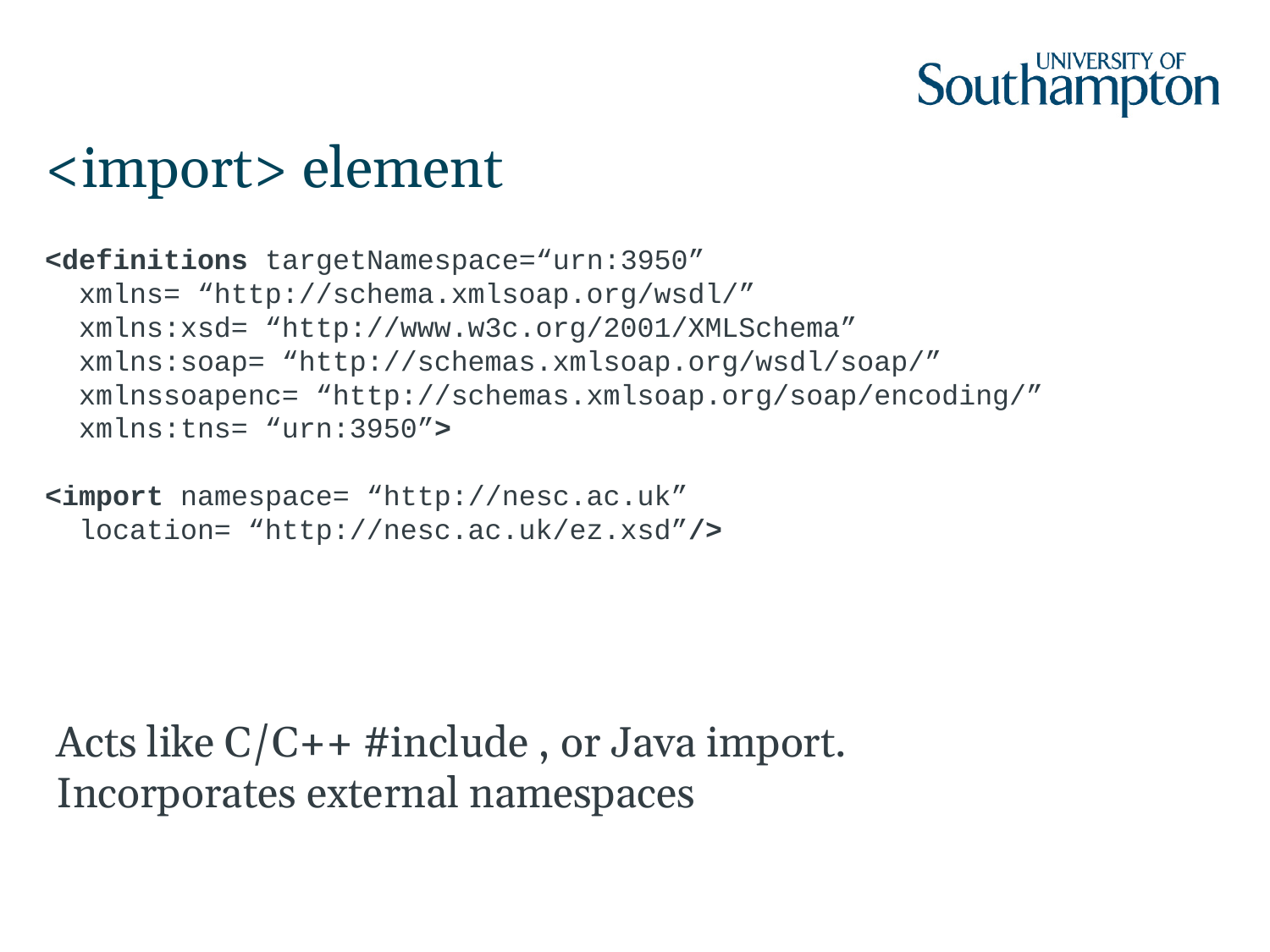

# <import> element
<definitions targetNamespace=“urn:3950”
  xmlns= “http://schema.xmlsoap.org/wsdl/”
  xmlns:xsd= “http://www.w3c.org/2001/XMLSchema”
  xmlns:soap= “http://schemas.xmlsoap.org/wsdl/soap/”
  xmlnssoapenc= “http://schemas.xmlsoap.org/soap/encoding/”
  xmlns:tns= “urn:3950”>
<import namespace= “http://nesc.ac.uk”
  location= “http://nesc.ac.uk/ez.xsd”/>

Acts like C/C++ #include , or Java import.
Incorporates external namespaces